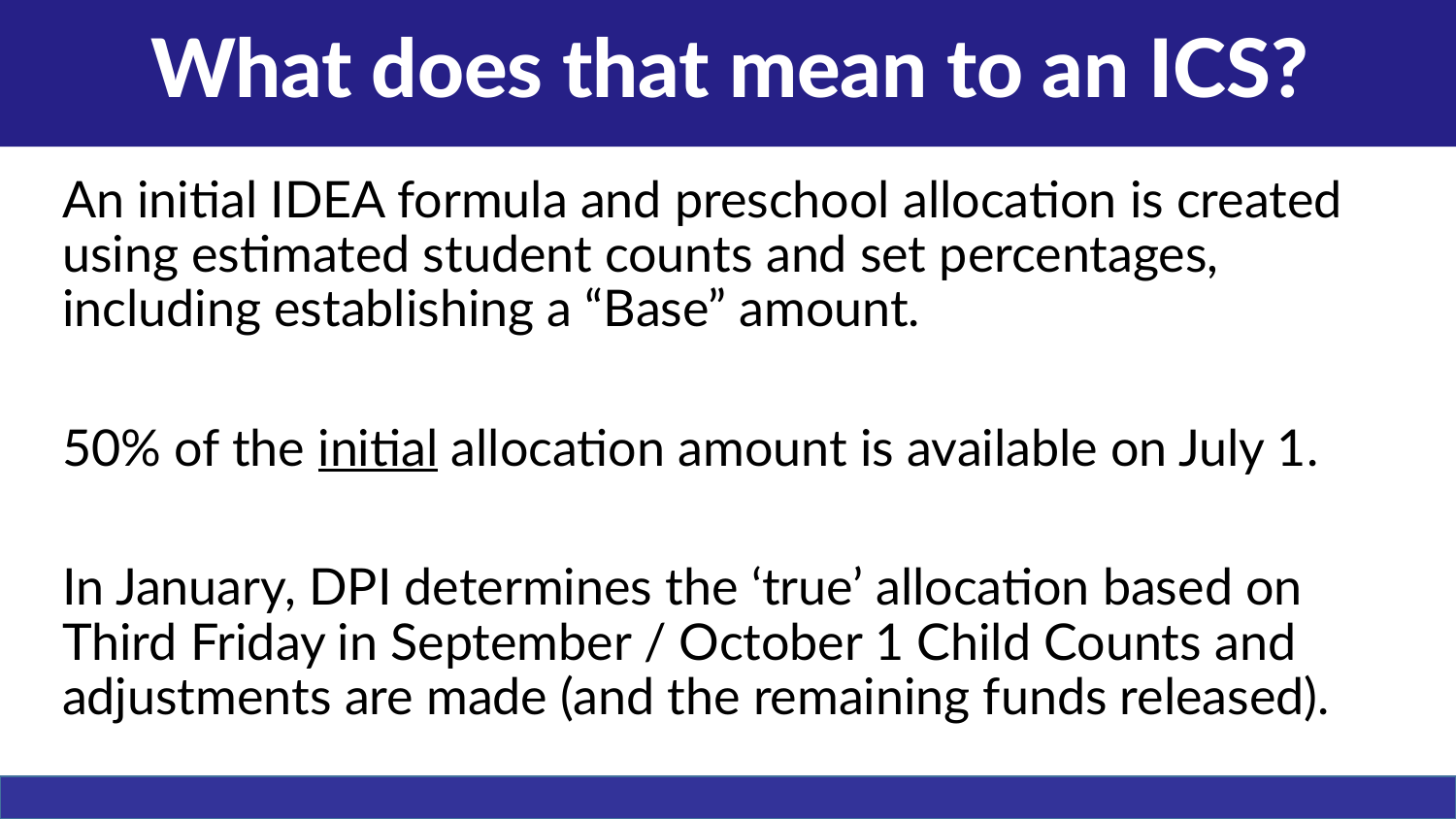

# What does that mean to an ICS?
An initial IDEA formula and preschool allocation is created using estimated student counts and set percentages,
including establishing a “Base” amount.

50% of the initial allocation amount is available on July 1.

In January, DPI determines the ‘true’ allocation based on
Third Friday in September / October 1 Child Counts and adjustments are made (and the remaining funds released).